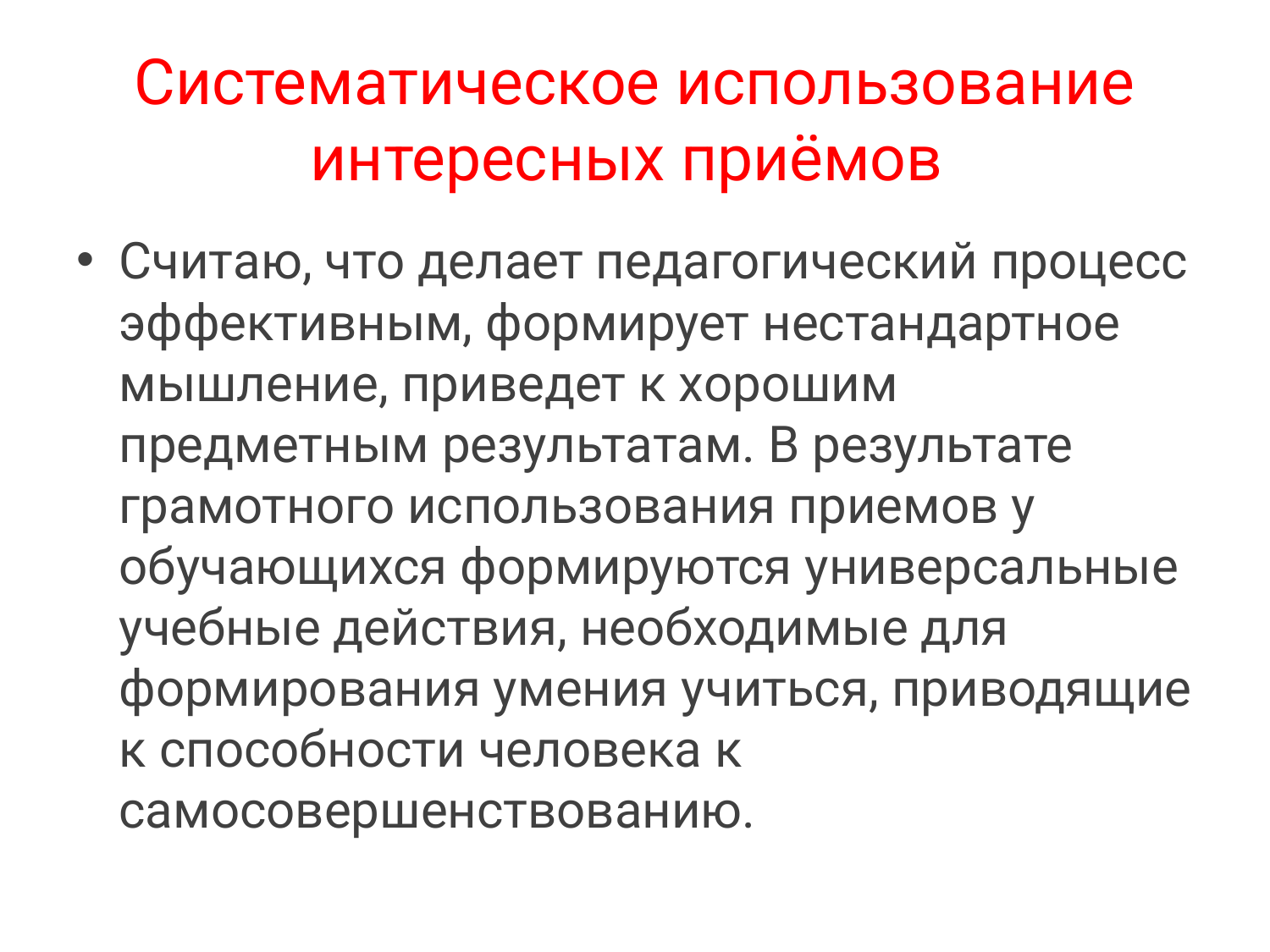

# Систематическое использование интересных приёмов
Считаю, что делает педагогический процесс эффективным, формирует нестандартное мышление, приведет к хорошим предметным результатам. В результате грамотного использования приемов у обучающихся формируются универсальные учебные действия, необходимые для формирования умения учиться, приводящие к способности человека к самосовершенствованию.